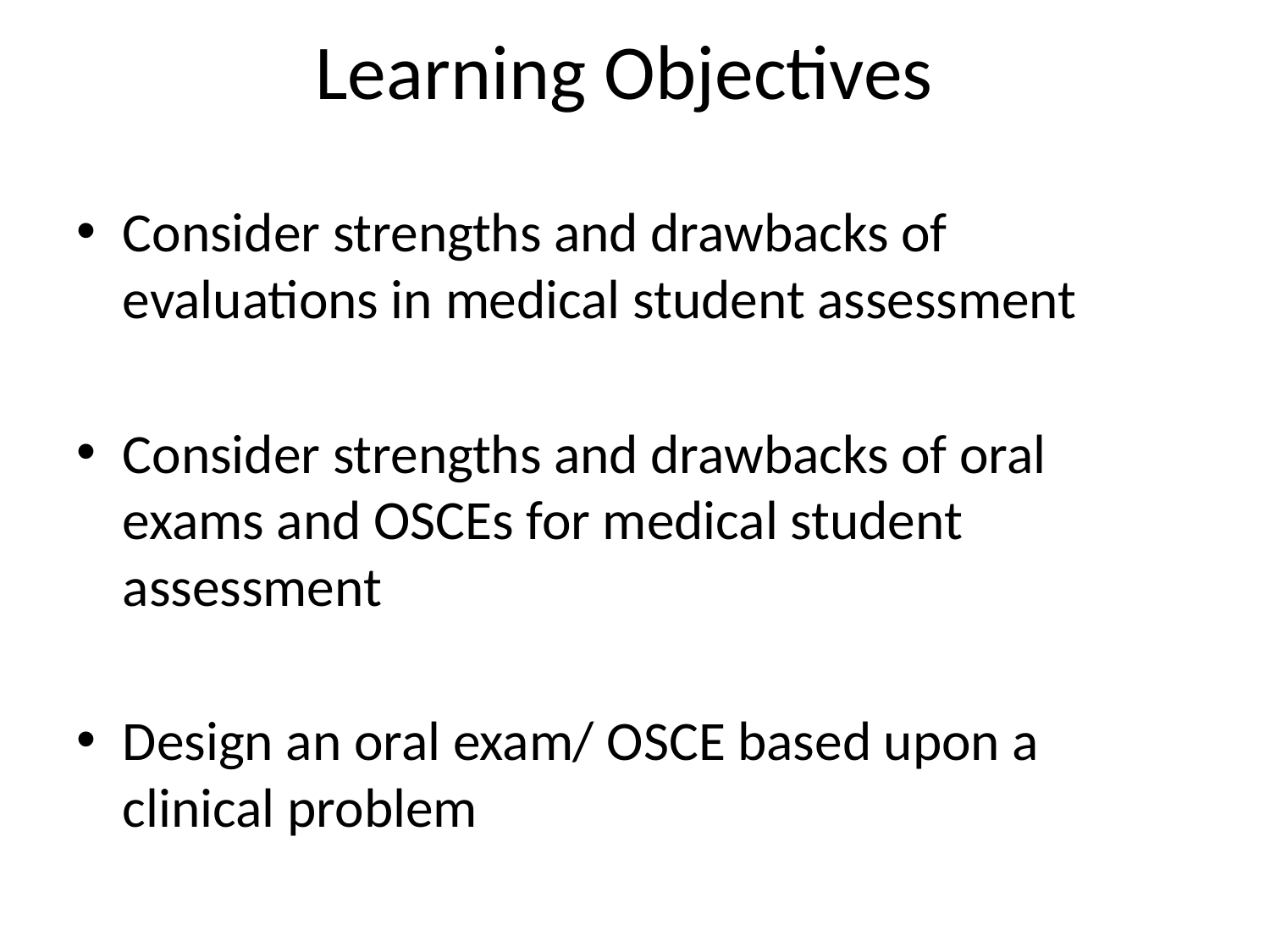

# Learning Objectives
Consider strengths and drawbacks of evaluations in medical student assessment

Consider strengths and drawbacks of oral exams and OSCEs for medical student assessment

Design an oral exam/ OSCE based upon a clinical problem